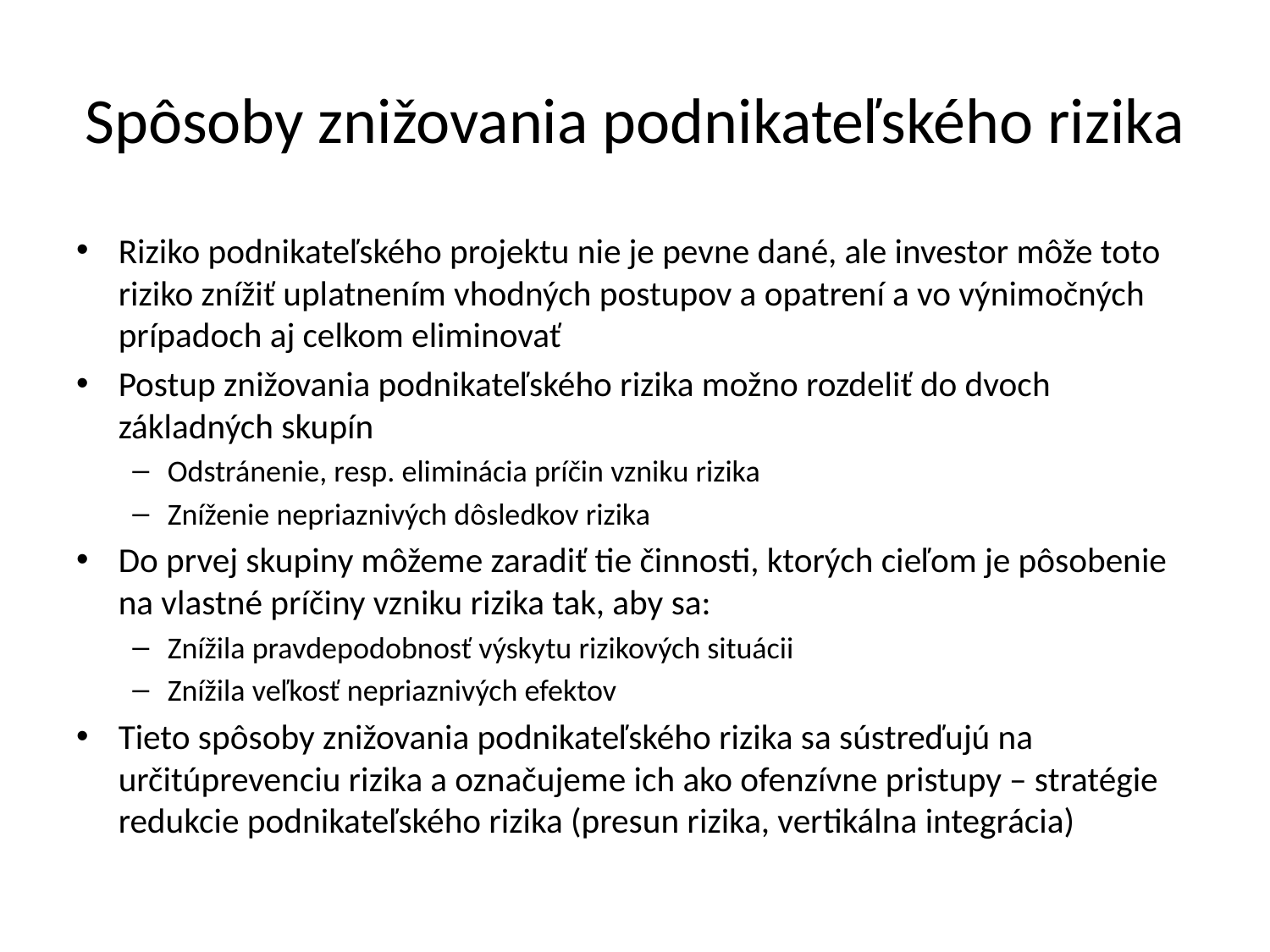

# Spôsoby znižovania podnikateľského rizika
Riziko podnikateľského projektu nie je pevne dané, ale investor môže toto riziko znížiť uplatnením vhodných postupov a opatrení a vo výnimočných prípadoch aj celkom eliminovať
Postup znižovania podnikateľského rizika možno rozdeliť do dvoch základných skupín
Odstránenie, resp. eliminácia príčin vzniku rizika
Zníženie nepriaznivých dôsledkov rizika
Do prvej skupiny môžeme zaradiť tie činnosti, ktorých cieľom je pôsobenie na vlastné príčiny vzniku rizika tak, aby sa:
Znížila pravdepodobnosť výskytu rizikových situácii
Znížila veľkosť nepriaznivých efektov
Tieto spôsoby znižovania podnikateľského rizika sa sústreďujú na určitúprevenciu rizika a označujeme ich ako ofenzívne pristupy – stratégie redukcie podnikateľského rizika (presun rizika, vertikálna integrácia)